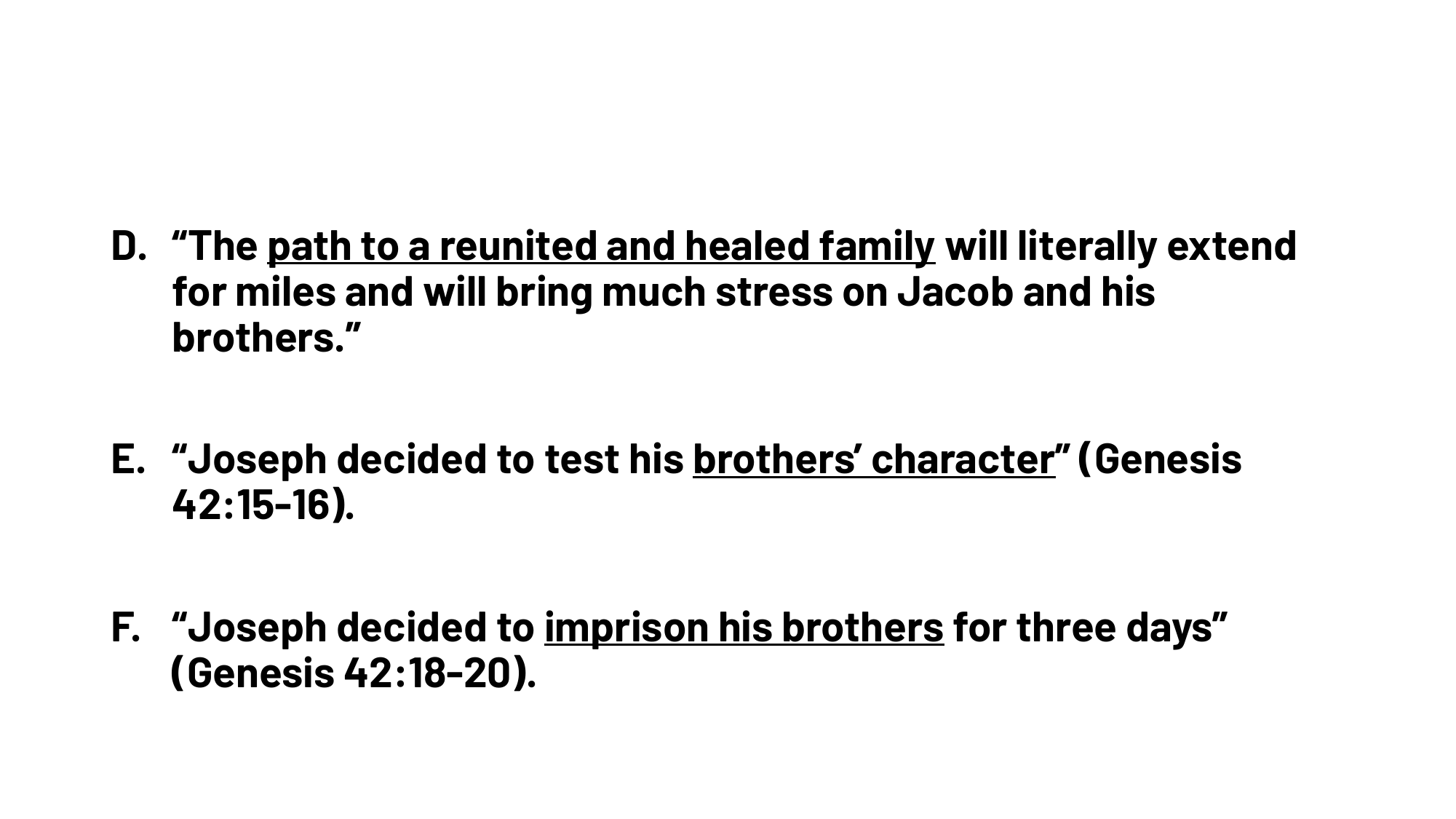

#
“The path to a reunited and healed family will literally extend for miles and will bring much stress on Jacob and his brothers.”

“Joseph decided to test his brothers’ character” (Genesis 42:15-16).

“Joseph decided to imprison his brothers for three days” (Genesis 42:18-20).